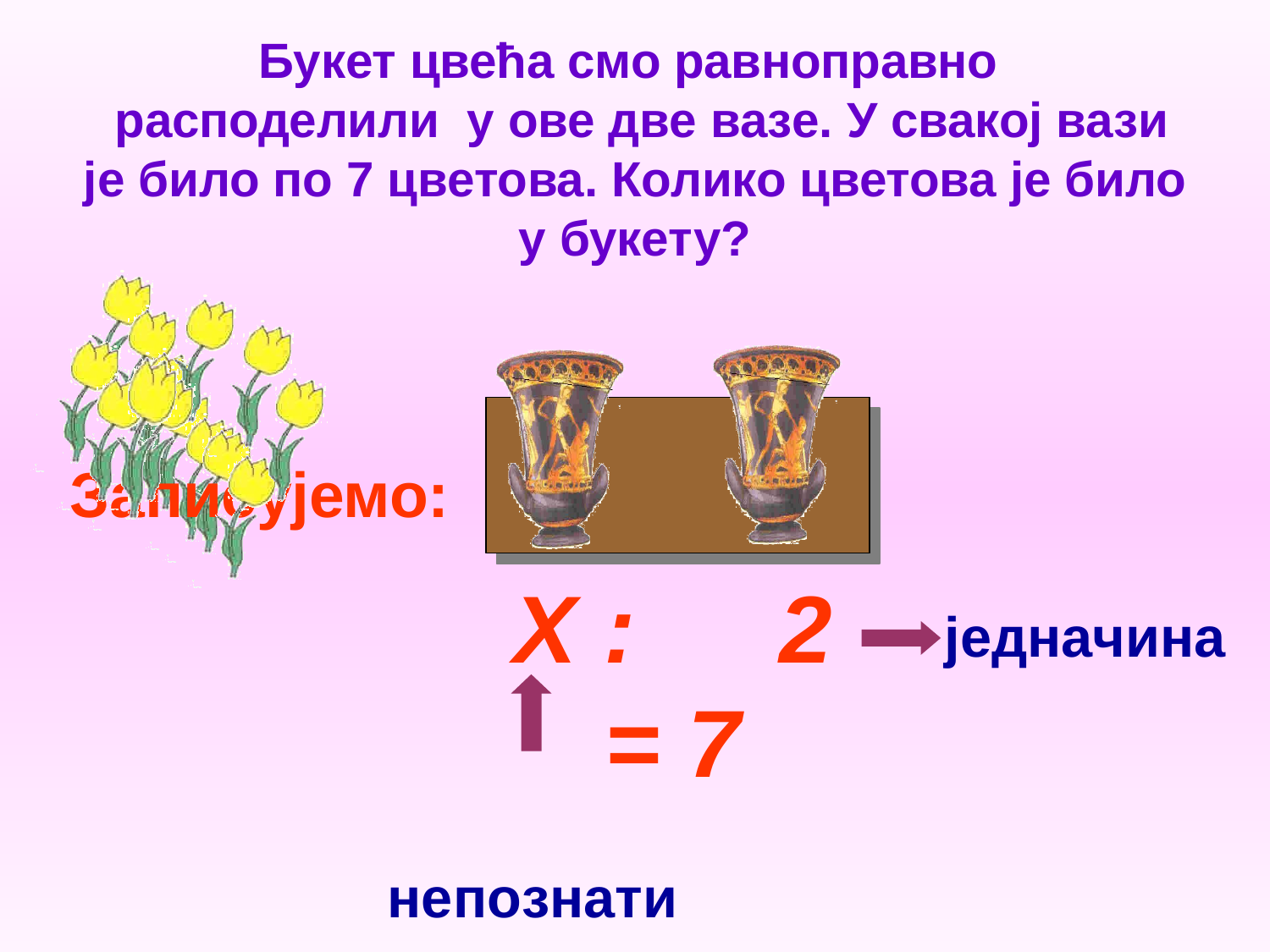

Букет цвећа смо равноправно
 расподелили  у ове две вазе. У свакој вази је било по 7 цветова. Колико цветова је било у букету?

Записујемо:
X :	2 = 7
непознати  дељеник
једначина